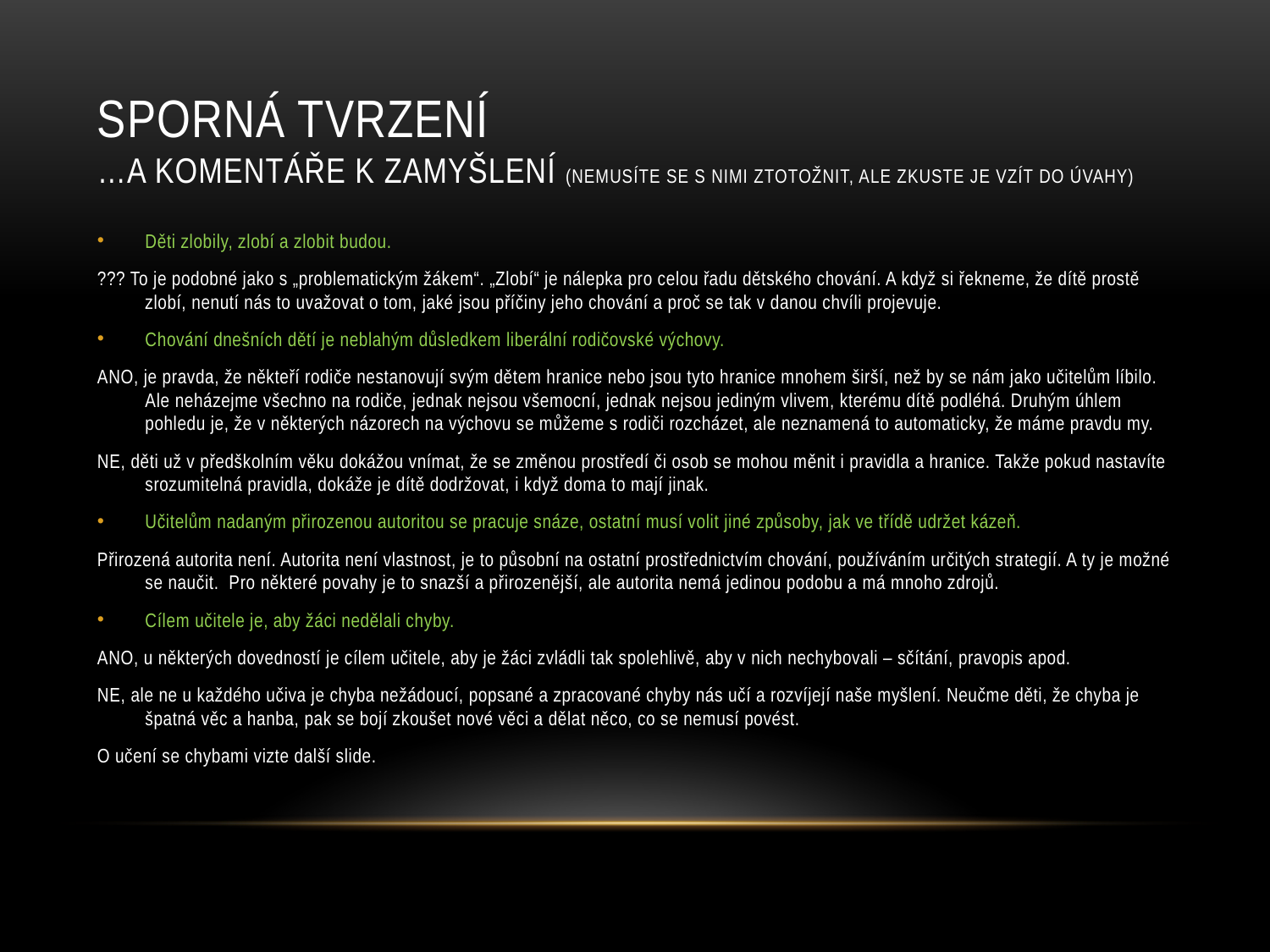

# Sporná tvrzení …a komentáře k zamyšlení (nemusíte se s nimi ztotožnit, ale zkuste je vzít do úvahy)
Děti zlobily, zlobí a zlobit budou.
??? To je podobné jako s „problematickým žákem“. „Zlobí“ je nálepka pro celou řadu dětského chování. A když si řekneme, že dítě prostě zlobí, nenutí nás to uvažovat o tom, jaké jsou příčiny jeho chování a proč se tak v danou chvíli projevuje.
Chování dnešních dětí je neblahým důsledkem liberální rodičovské výchovy.
ANO, je pravda, že někteří rodiče nestanovují svým dětem hranice nebo jsou tyto hranice mnohem širší, než by se nám jako učitelům líbilo. Ale neházejme všechno na rodiče, jednak nejsou všemocní, jednak nejsou jediným vlivem, kterému dítě podléhá. Druhým úhlem pohledu je, že v některých názorech na výchovu se můžeme s rodiči rozcházet, ale neznamená to automaticky, že máme pravdu my.
NE, děti už v předškolním věku dokážou vnímat, že se změnou prostředí či osob se mohou měnit i pravidla a hranice. Takže pokud nastavíte srozumitelná pravidla, dokáže je dítě dodržovat, i když doma to mají jinak.
Učitelům nadaným přirozenou autoritou se pracuje snáze, ostatní musí volit jiné způsoby, jak ve třídě udržet kázeň.
Přirozená autorita není. Autorita není vlastnost, je to působní na ostatní prostřednictvím chování, používáním určitých strategií. A ty je možné se naučit.  Pro některé povahy je to snazší a přirozenější, ale autorita nemá jedinou podobu a má mnoho zdrojů.
Cílem učitele je, aby žáci nedělali chyby.
ANO, u některých dovedností je cílem učitele, aby je žáci zvládli tak spolehlivě, aby v nich nechybovali – sčítání, pravopis apod.
NE, ale ne u každého učiva je chyba nežádoucí, popsané a zpracované chyby nás učí a rozvíjejí naše myšlení. Neučme děti, že chyba je špatná věc a hanba, pak se bojí zkoušet nové věci a dělat něco, co se nemusí povést.
O učení se chybami vizte další slide.